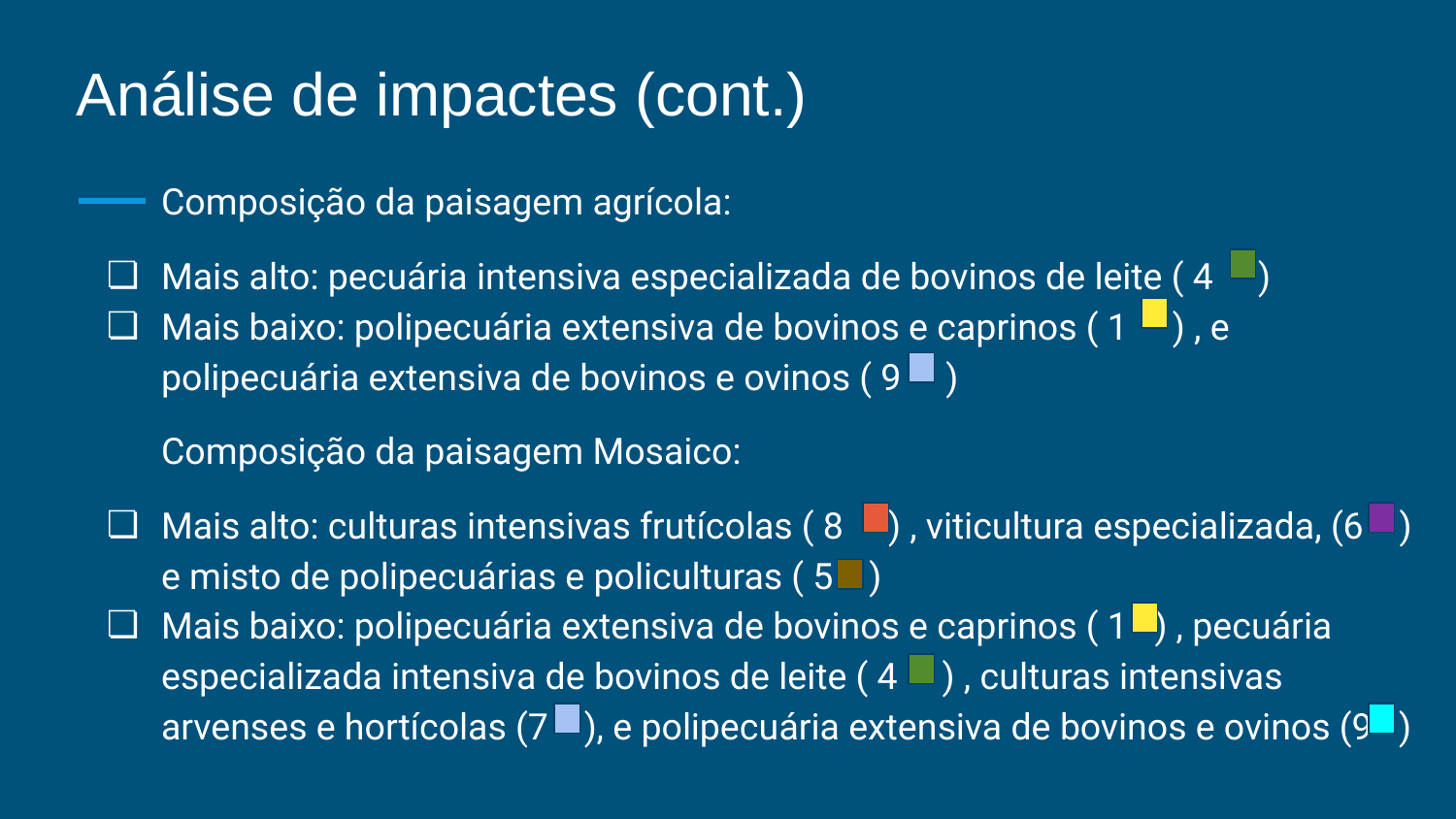

# Análise de impactes (cont.)
Composição da paisagem agrícola:
Mais alto: pecuária intensiva especializada de bovinos de leite ( 4     )
Mais baixo: polipecuária extensiva de bovinos e caprinos ( 1     ) , e polipecuária extensiva de bovinos e ovinos ( 9     )
Composição da paisagem Mosaico:
Mais alto: culturas intensivas frutícolas ( 8     ) , viticultura especializada, (6    ) e misto de polipecuárias e policulturas ( 5    )
Mais baixo: polipecuária extensiva de bovinos e caprinos ( 1   ) , pecuária especializada intensiva de bovinos de leite ( 4     ) , culturas intensivas arvenses e hortícolas (7    ), e polipecuária extensiva de bovinos e ovinos (9   )